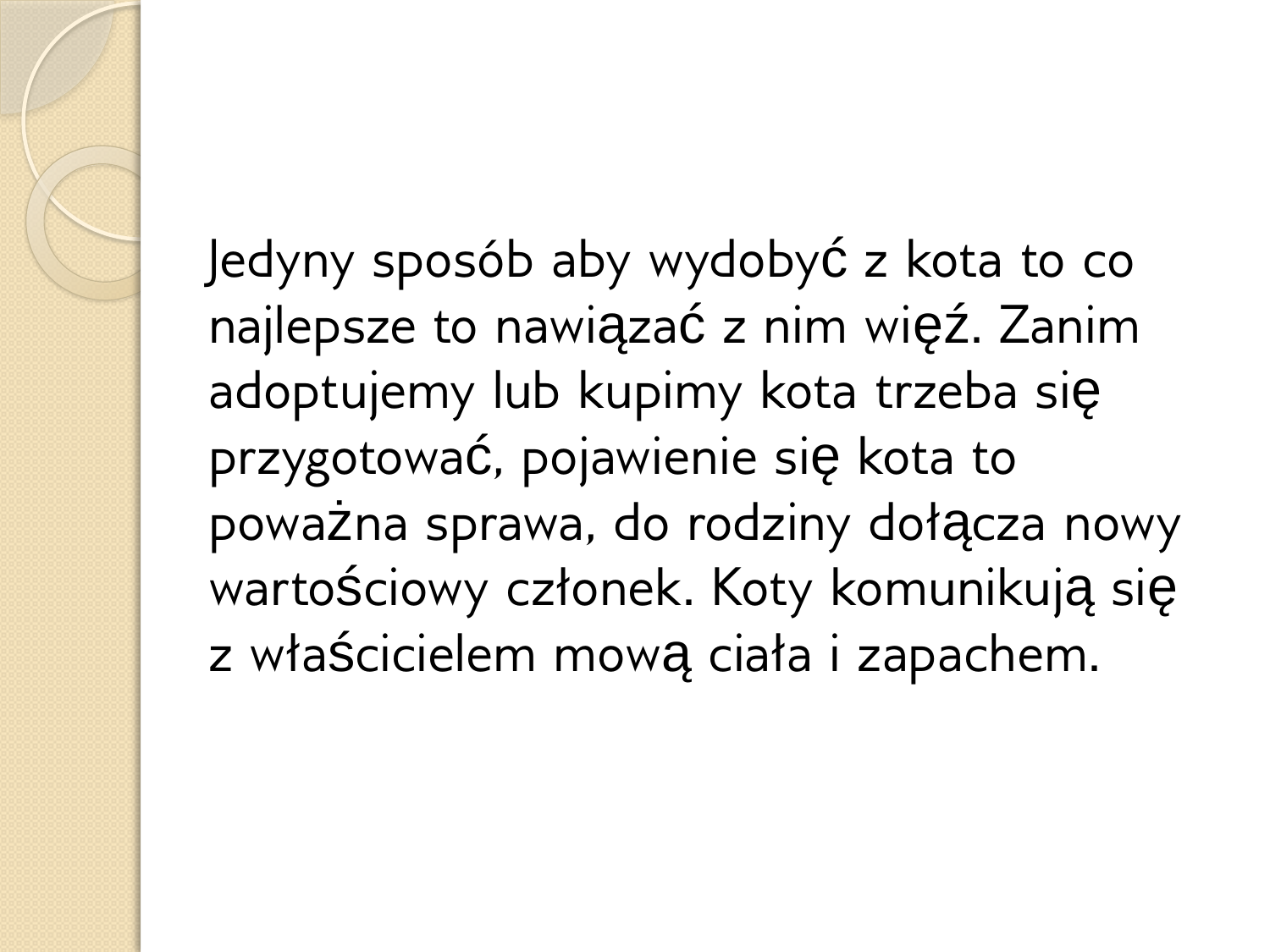

Jedyny sposób aby wydobyć z kota to co najlepsze to nawiązać z nim więź. Zanim adoptujemy lub kupimy kota trzeba się przygotować, pojawienie się kota to poważna sprawa, do rodziny dołącza nowy wartościowy członek. Koty komunikują się z właścicielem mową ciała i zapachem.